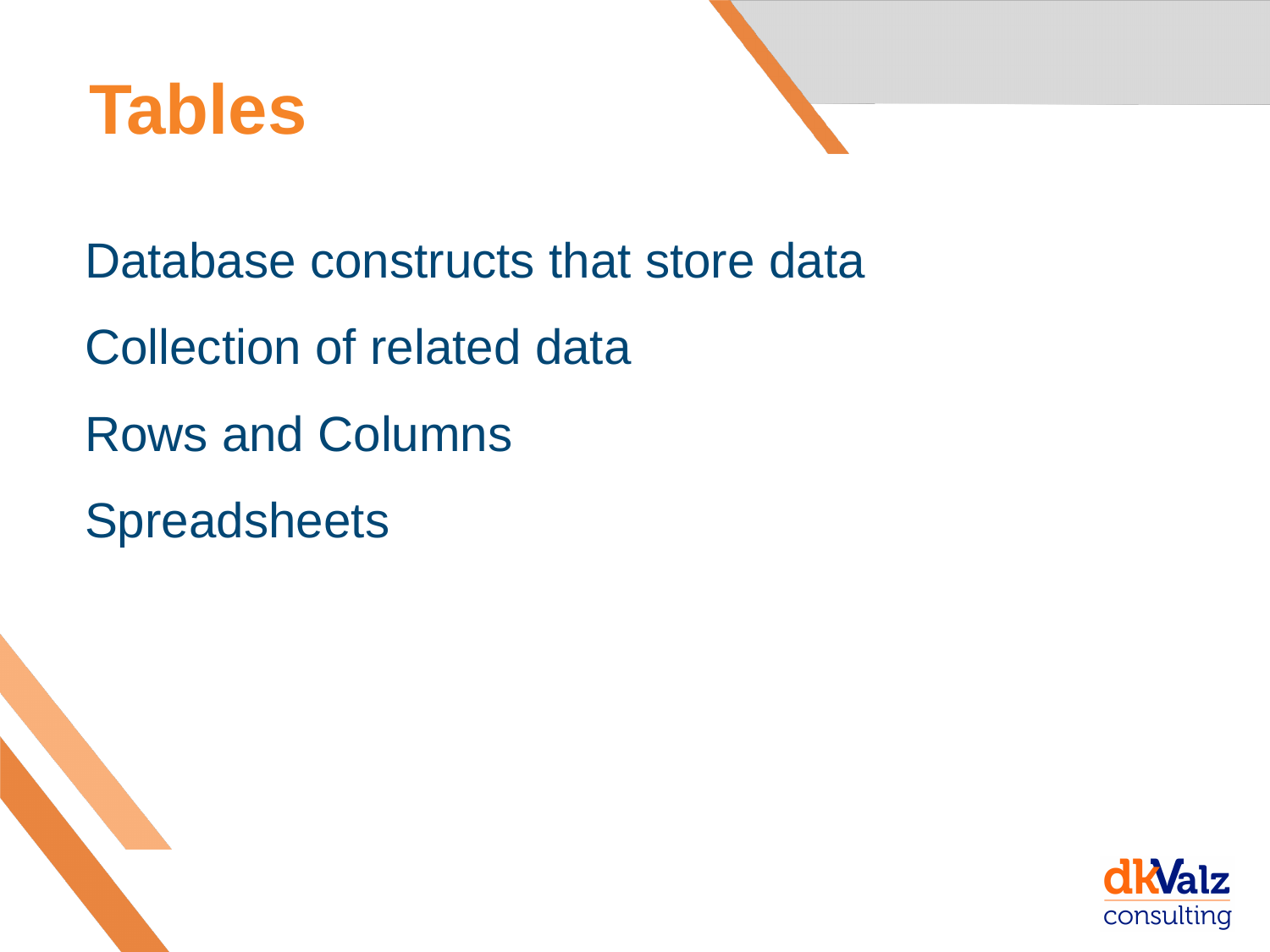

# Tables
Database constructs that store data
Collection of related data
Rows and Columns
Spreadsheets